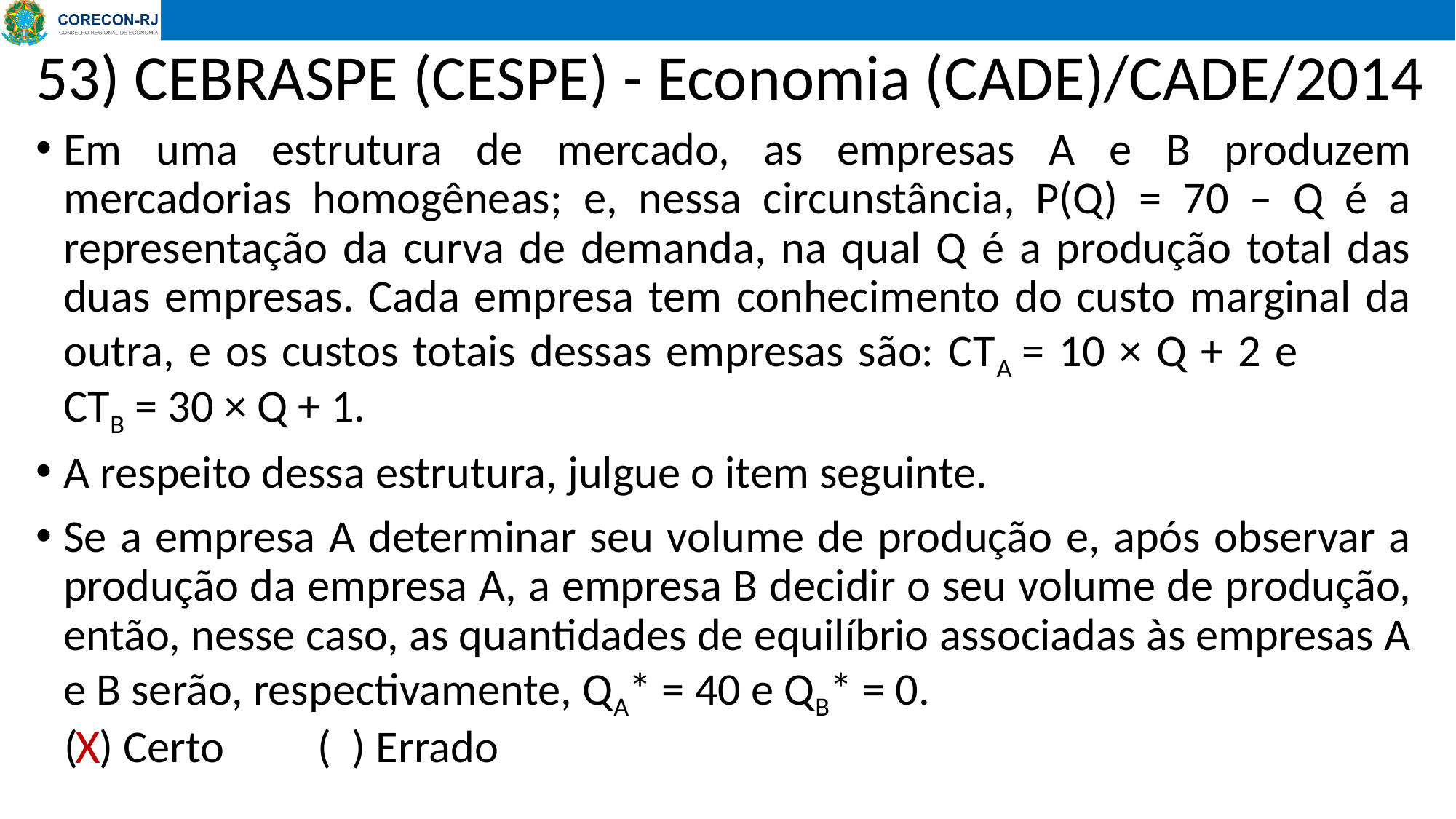

# 53) CEBRASPE (CESPE) - Economia (CADE)/CADE/2014
Em uma estrutura de mercado, as empresas A e B produzem mercadorias homogêneas; e, nessa circunstância, P(Q) = 70 – Q é a representação da curva de demanda, na qual Q é a produção total das duas empresas. Cada empresa tem conhecimento do custo marginal da outra, e os custos totais dessas empresas são: CTA = 10 × Q + 2 e         CTB = 30 × Q + 1.
A respeito dessa estrutura, julgue o item seguinte.
Se a empresa A determinar seu volume de produção e, após observar a produção da empresa A, a empresa B decidir o seu volume de produção, então, nesse caso, as quantidades de equilíbrio associadas às empresas A e B serão, respectivamente, QA* = 40 e QB* = 0.
X
(  ) Certo         (  ) Errado